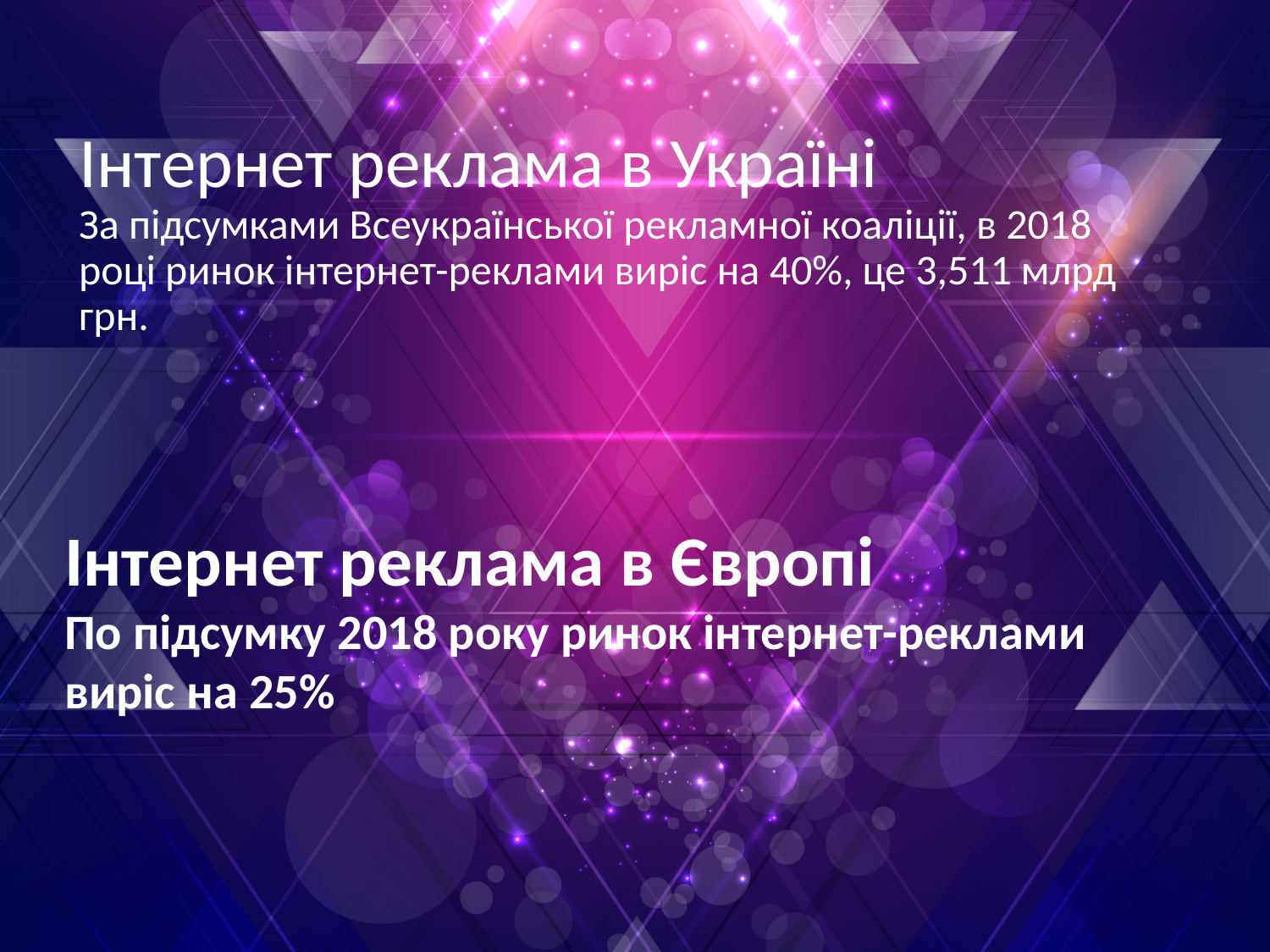

# Інтернет реклама в Україні За підсумками Всеукраїнської рекламної коаліції, в 2018 році ринок інтернет-реклами виріс на 40%, це 3,511 млрд грн.
Інтернет реклама в Європі
По підсумку 2018 року ринок інтернет-реклами виріс на 25%